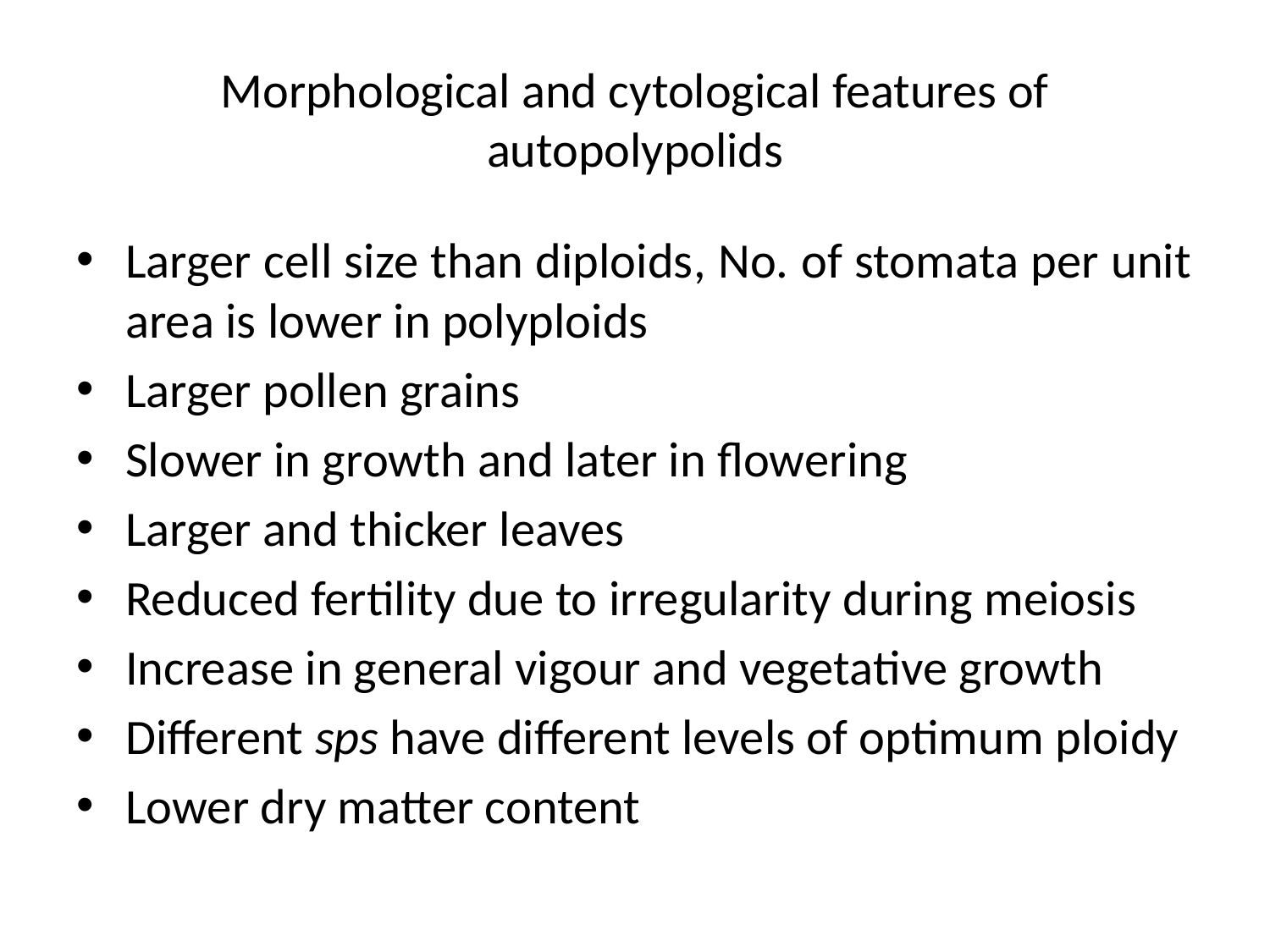

# Morphological and cytological features of autopolypolids
Larger cell size than diploids, No. of stomata per unit area is lower in polyploids
Larger pollen grains
Slower in growth and later in flowering
Larger and thicker leaves
Reduced fertility due to irregularity during meiosis
Increase in general vigour and vegetative growth
Different sps have different levels of optimum ploidy
Lower dry matter content